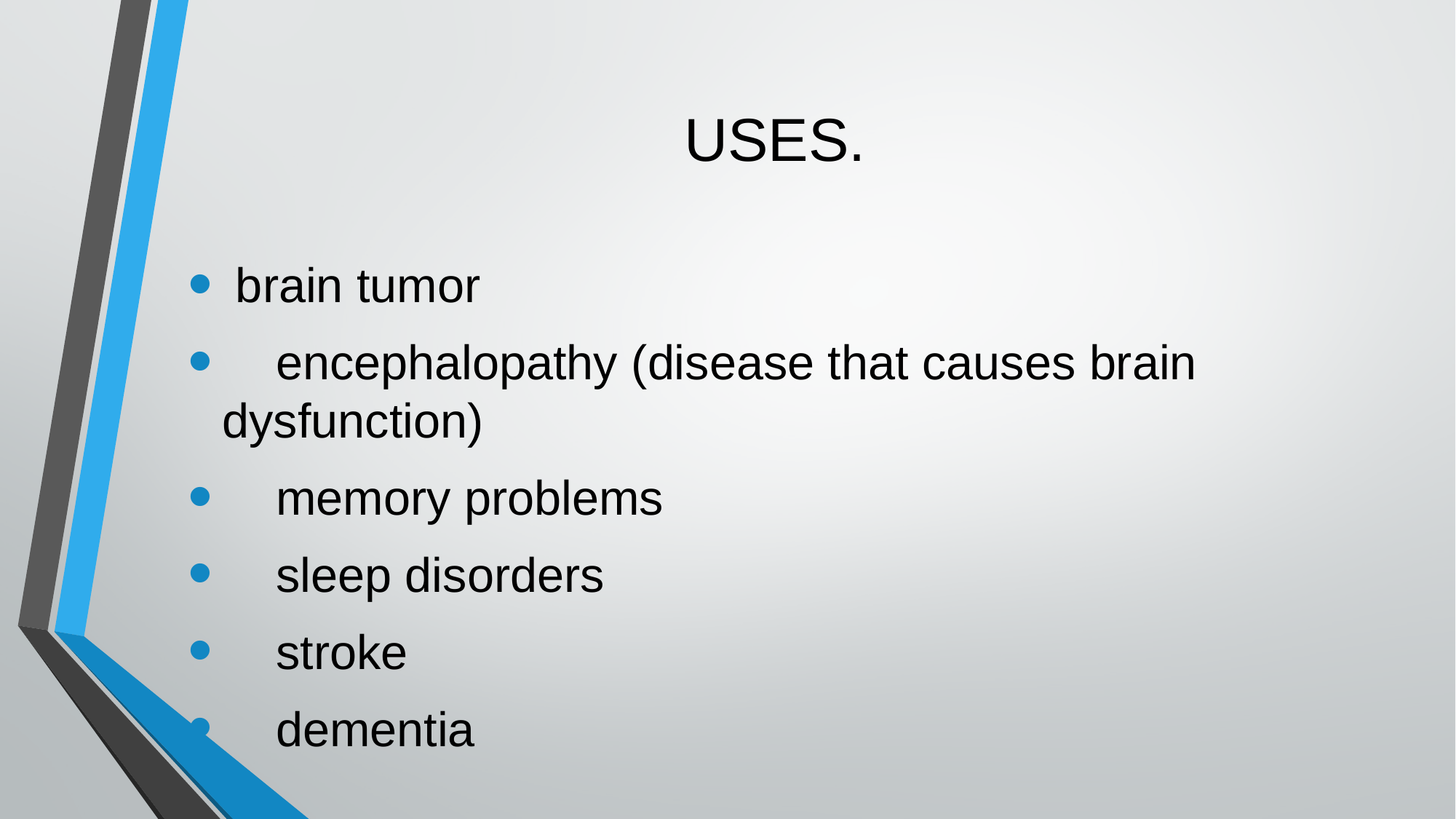

# USES.
 brain tumor
    encephalopathy (disease that causes brain dysfunction)
    memory problems
    sleep disorders
    stroke
    dementia